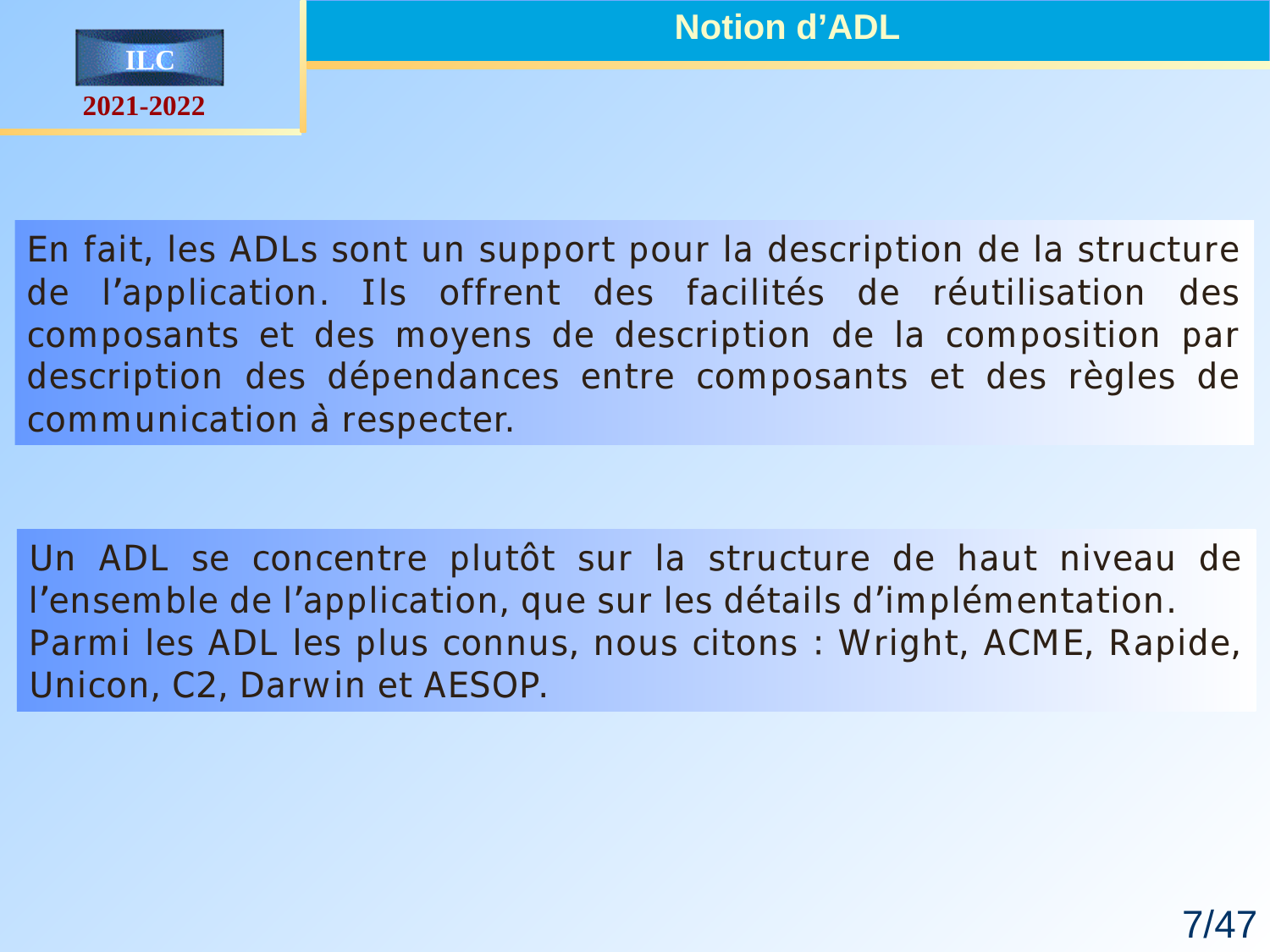

Notion d’ADL
En fait, les ADLs sont un support pour la description de la structure de l’application. Ils offrent des facilités de réutilisation des composants et des moyens de description de la composition par description des dépendances entre composants et des règles de communication à respecter.
Un ADL se concentre plutôt sur la structure de haut niveau de l’ensemble de l’application, que sur les détails d’implémentation.
Parmi les ADL les plus connus, nous citons : Wright, ACME, Rapide, Unicon, C2, Darwin et AESOP.